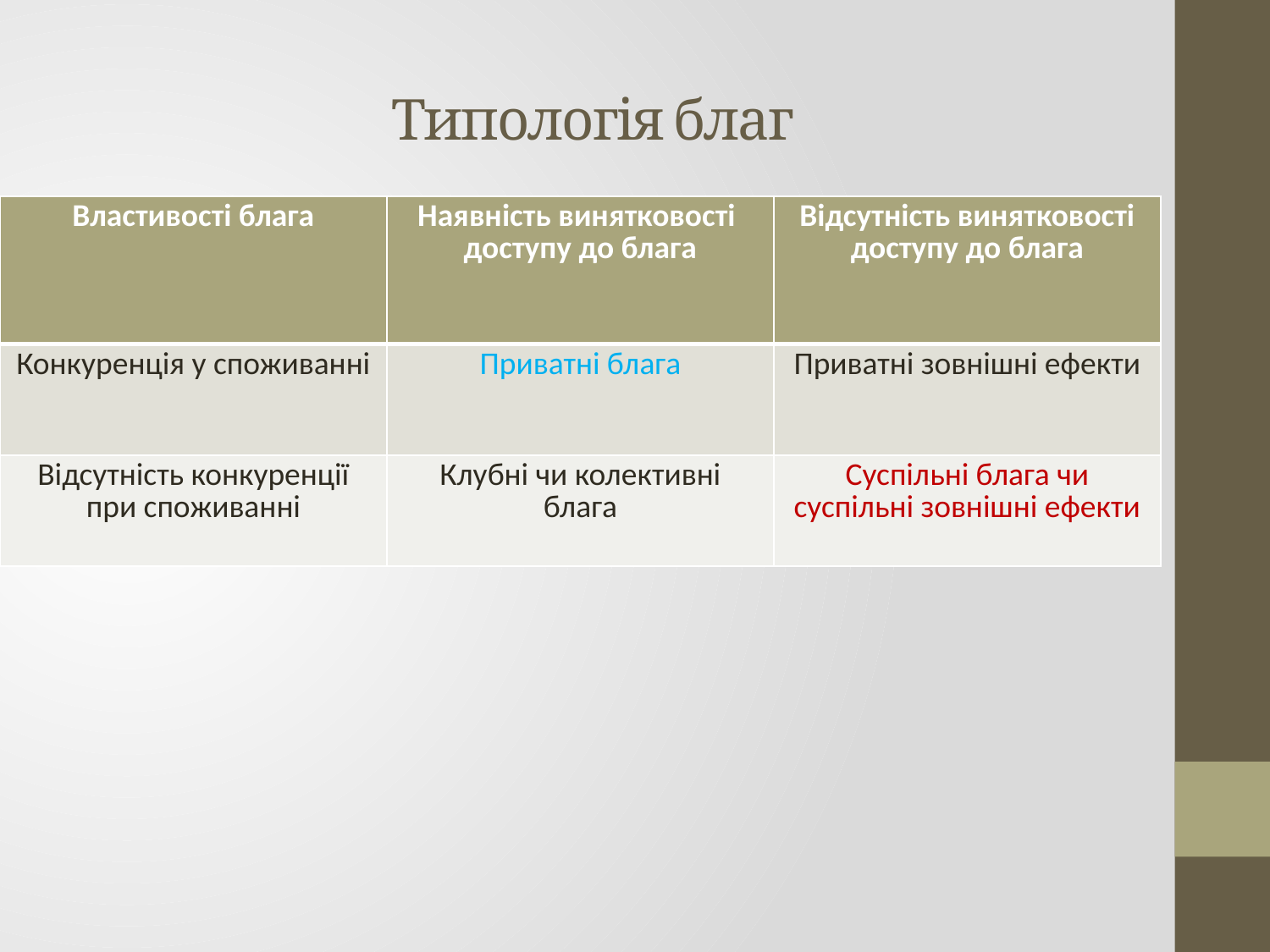

# Типологія благ
| Властивості блага | Наявність винятковості доступу до блага | Відсутність винятковості доступу до блага |
| --- | --- | --- |
| Конкуренція у споживанні | Приватні блага | Приватні зовнішні ефекти |
| Відсутність конкуренції при споживанні | Клубні чи колективні блага | Суспільні блага чи суспільні зовнішні ефекти |